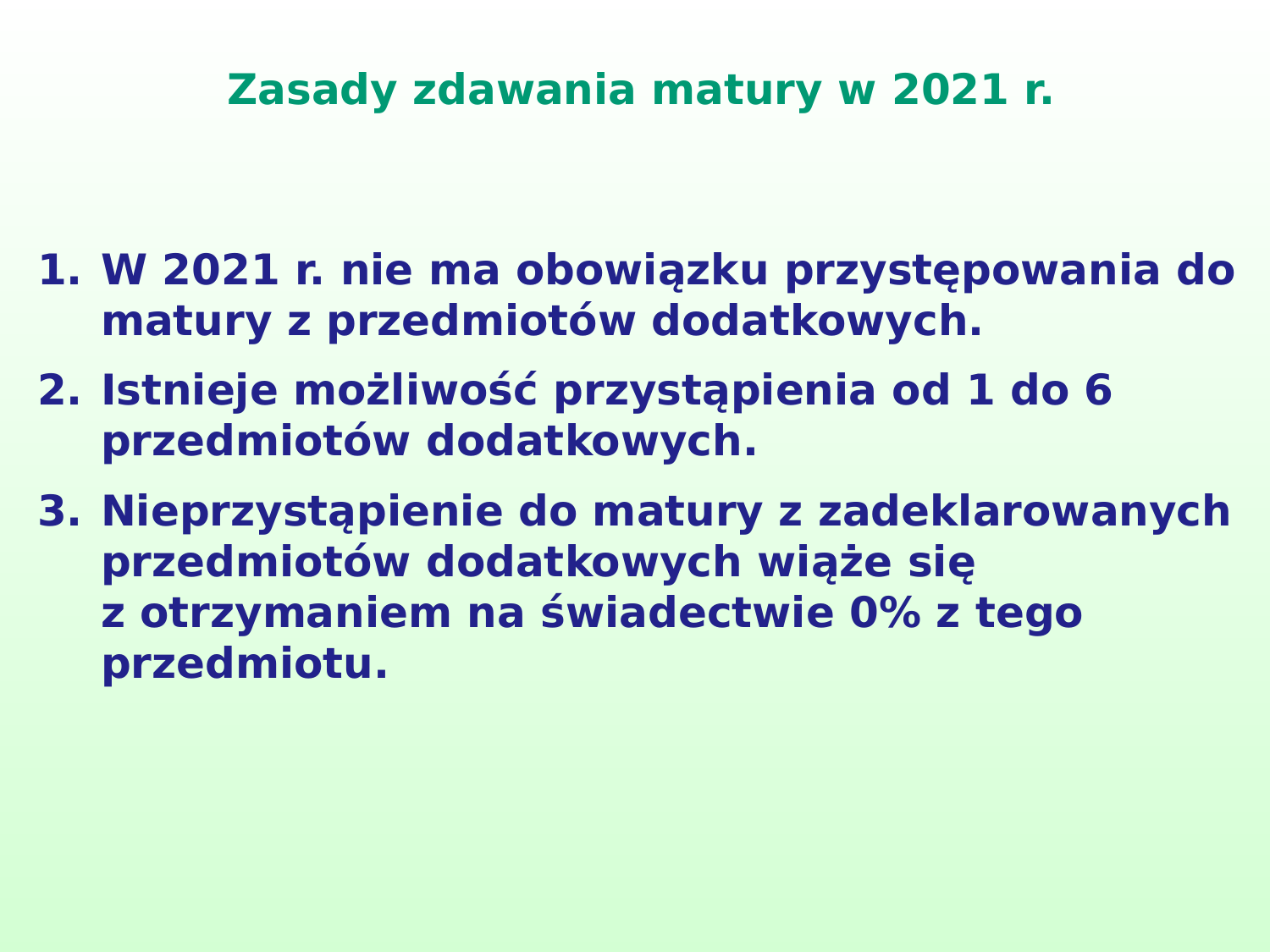

Zasady zdawania matury w 2021 r.
W 2021 r. nie ma obowiązku przystępowania do matury z przedmiotów dodatkowych.

Istnieje możliwość przystąpienia od 1 do 6 przedmiotów dodatkowych.

Nieprzystąpienie do matury z zadeklarowanych przedmiotów dodatkowych wiąże się
z otrzymaniem na świadectwie 0% z tego przedmiotu.